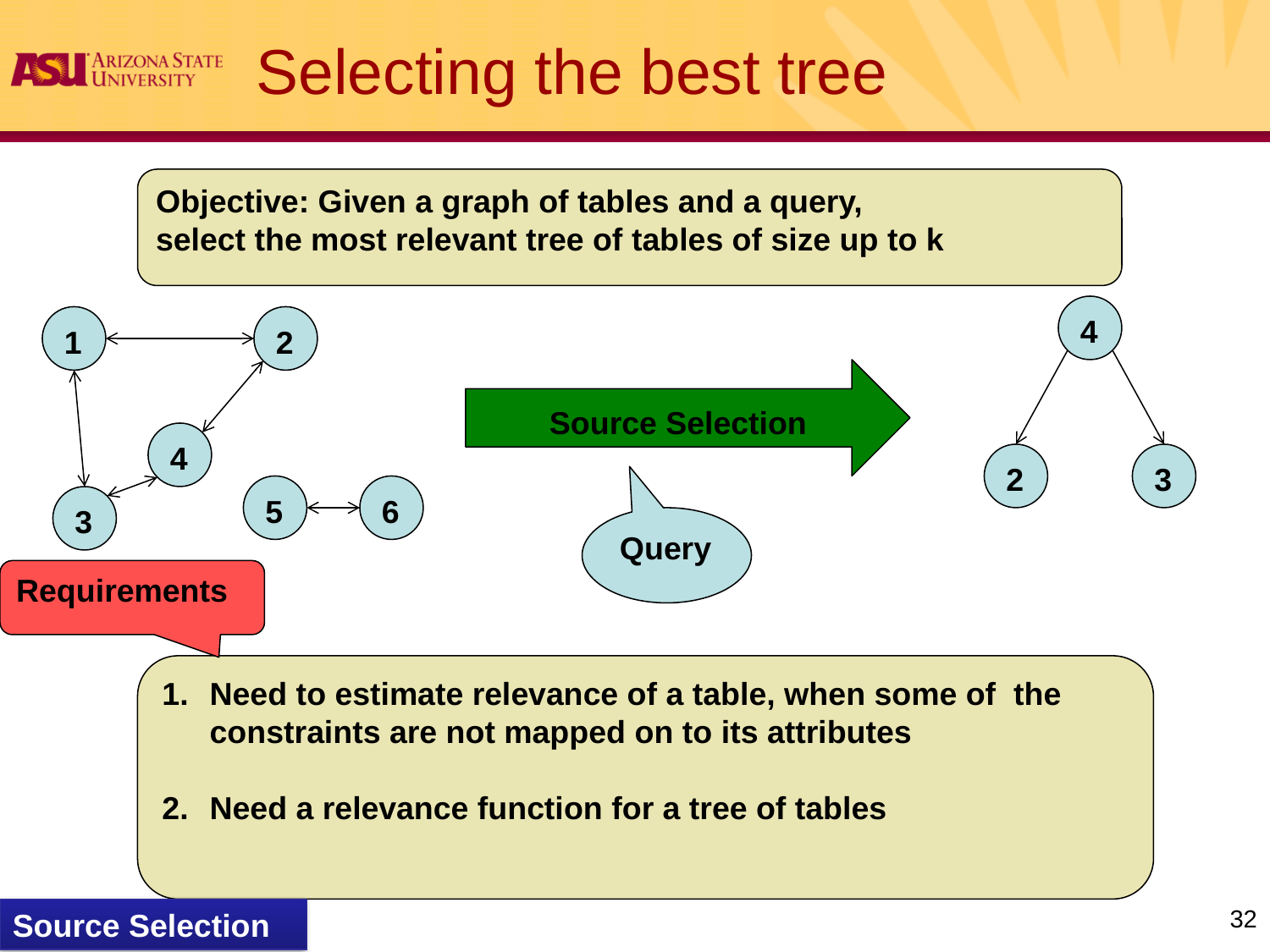

# Selecting the best tree
Objective: Given a graph of tables and a query,
select the most relevant tree of tables of size up to k
4
1
2

        Source Selection
4
2
3
5
6
3
Query
Requirements
Need to estimate relevance of a table, when some of  the constraints are not mapped on to its attributes
Need a relevance function for a tree of tables
32
Source Selection